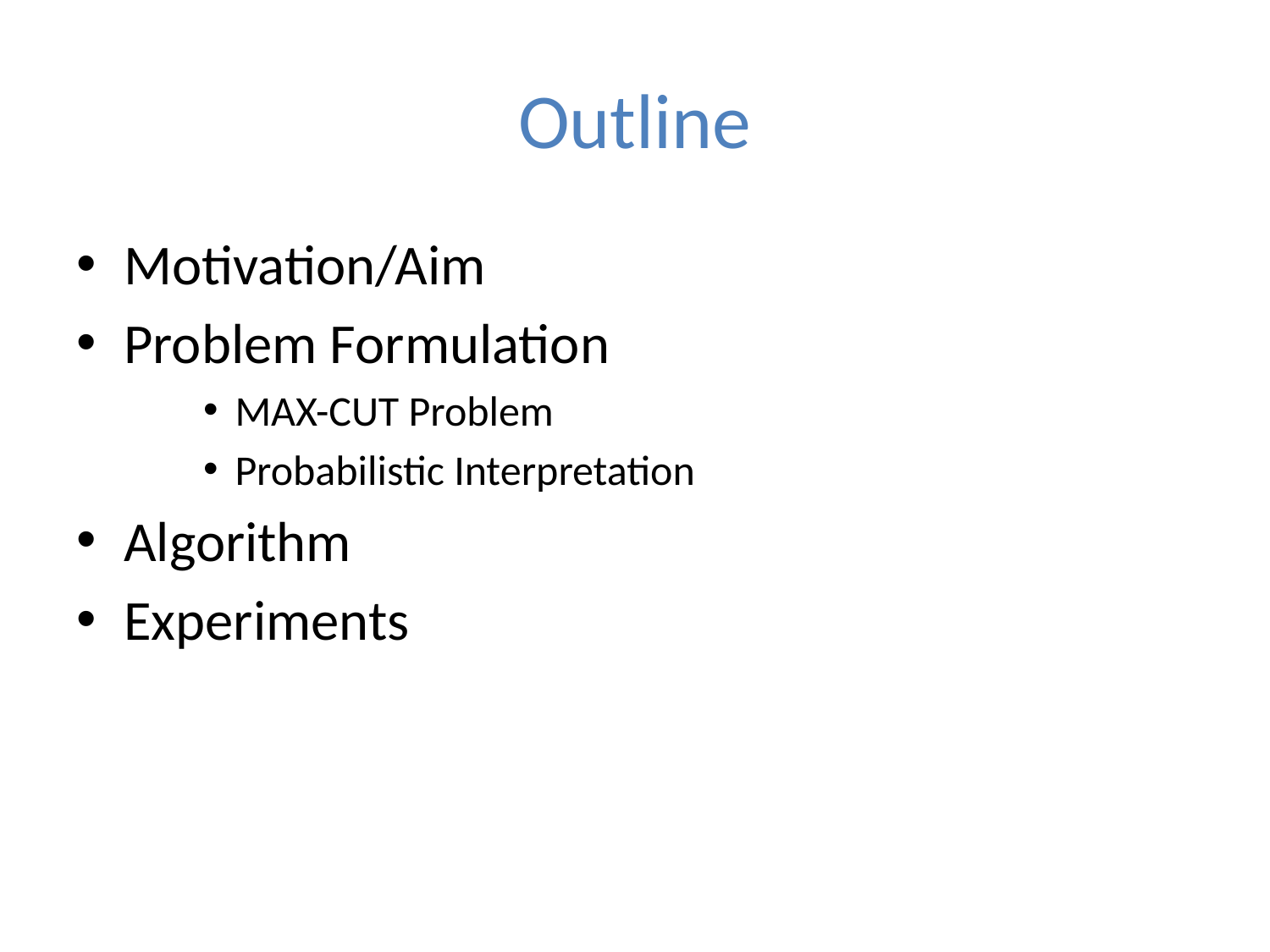

# Outline
Motivation/Aim
Problem Formulation
MAX-CUT Problem
Probabilistic Interpretation
Algorithm
Experiments